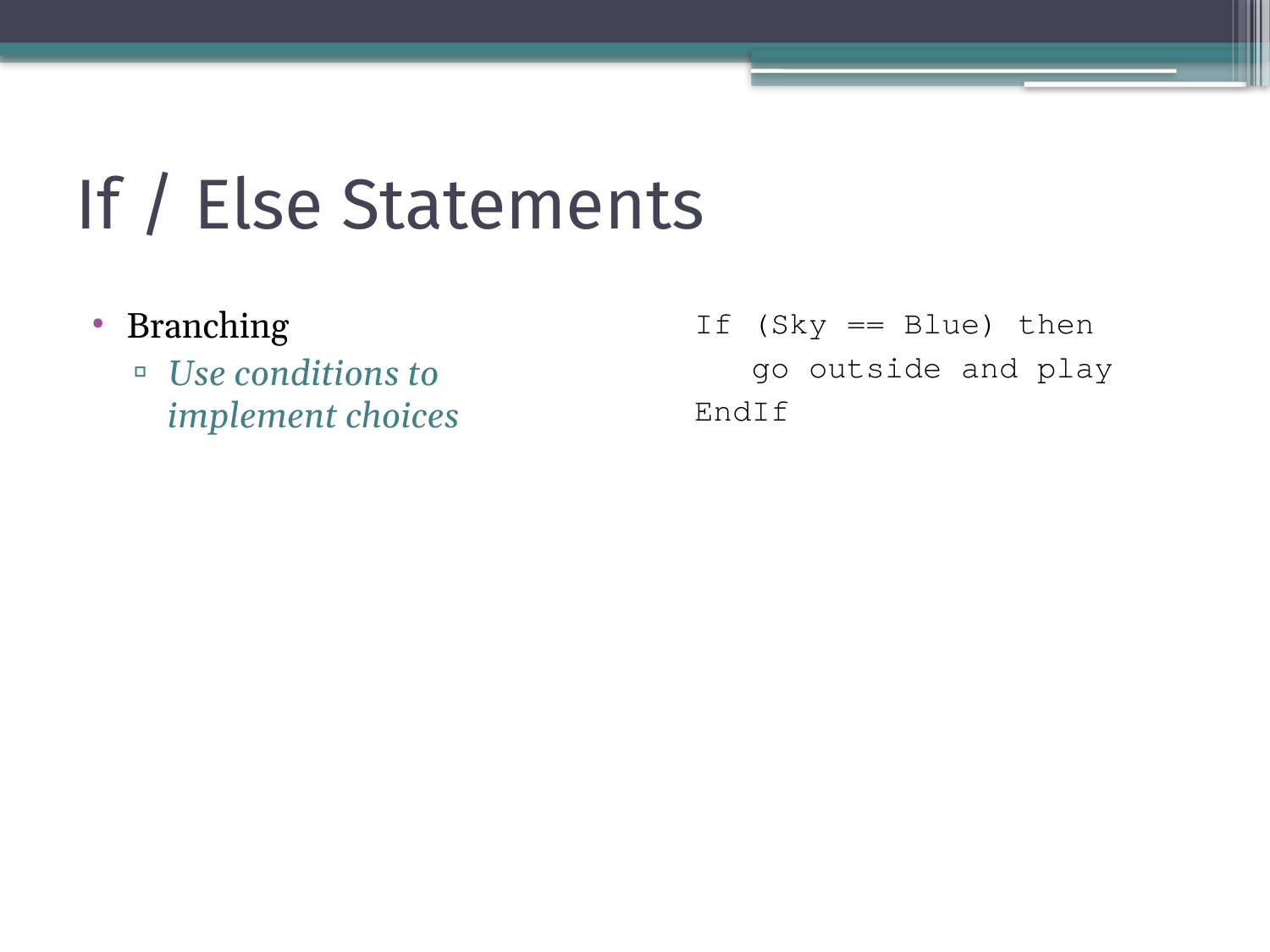

# If / Else Statements
Branching
Use conditions to implement choices

If (Sky == Blue) then
   go outside and play
EndIf